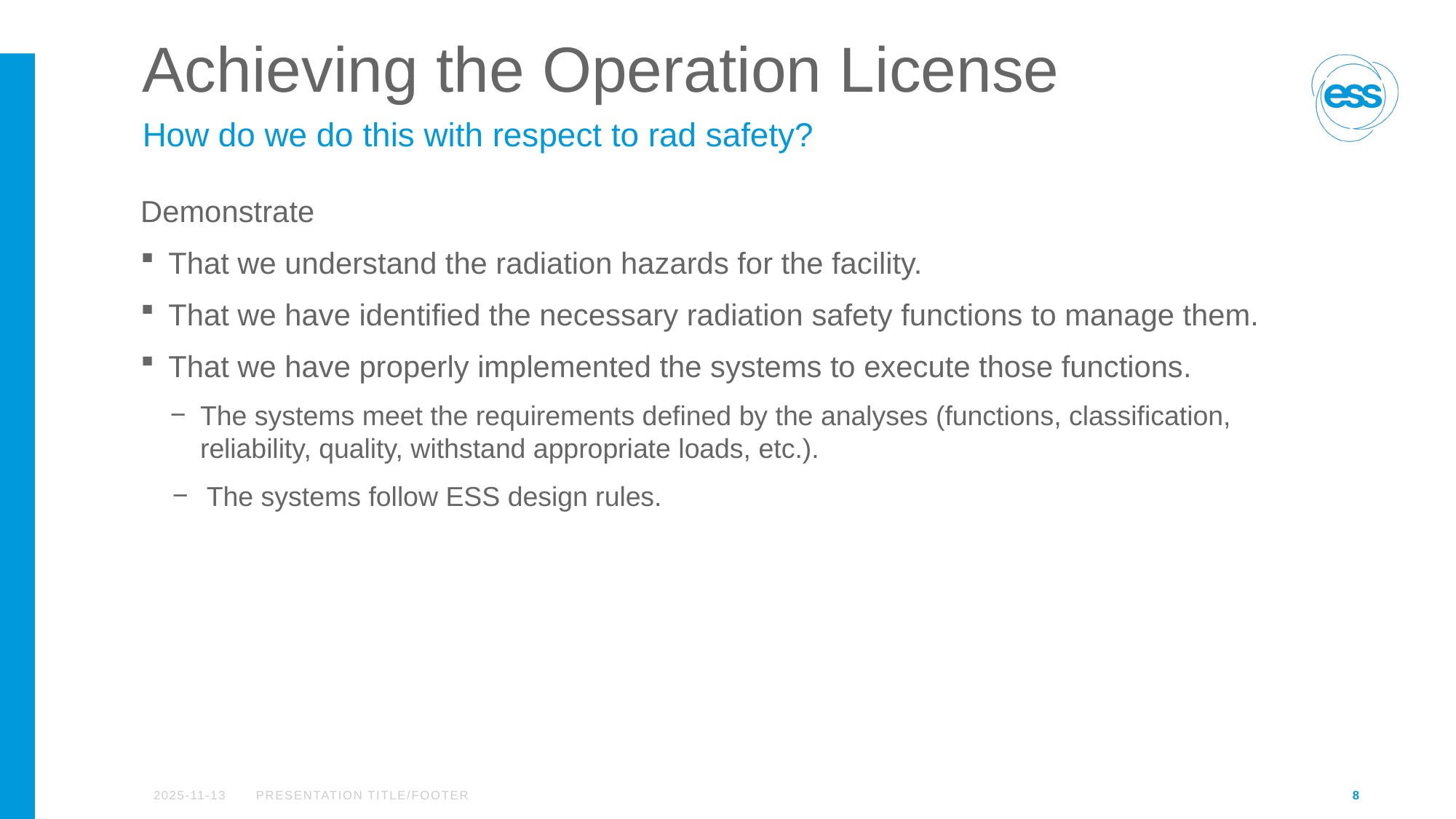

# Achieving the Operation License
How do we do this with respect to rad safety?
Demonstrate
That we understand the radiation hazards for the facility.
That we have identified the necessary radiation safety functions to manage them.
That we have properly implemented the systems to execute those functions.
The systems meet the requirements defined by the analyses (functions, classification, reliability, quality, withstand appropriate loads, etc.).
The systems follow ESS design rules.

2025-11-13
PRESENTATION TITLE/FOOTER
8